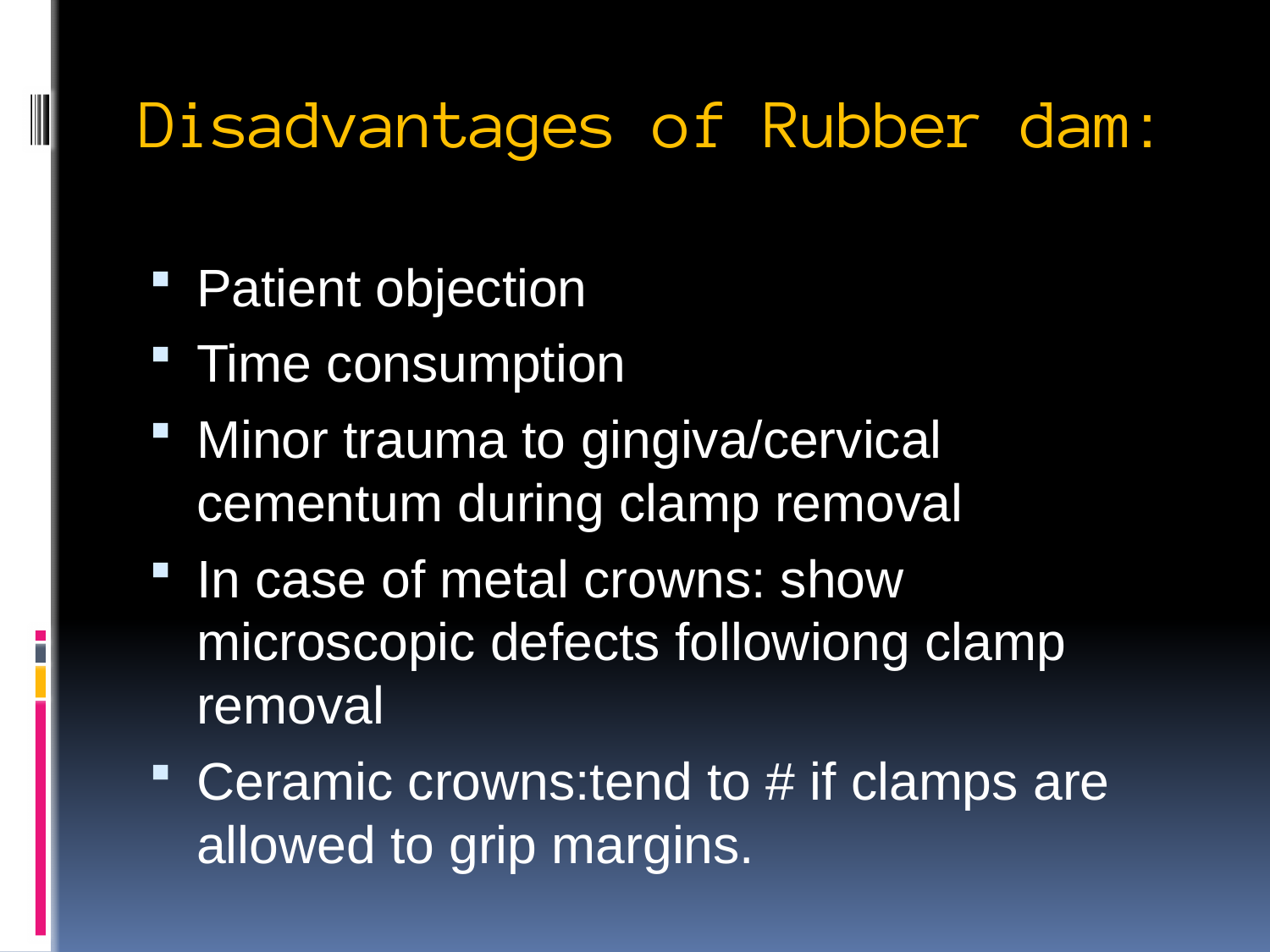

# Disadvantages of Rubber dam:
Patient objection
Time consumption
Minor trauma to gingiva/cervical cementum during clamp removal
In case of metal crowns: show microscopic defects followiong clamp removal
Ceramic crowns:tend to # if clamps are allowed to grip margins.